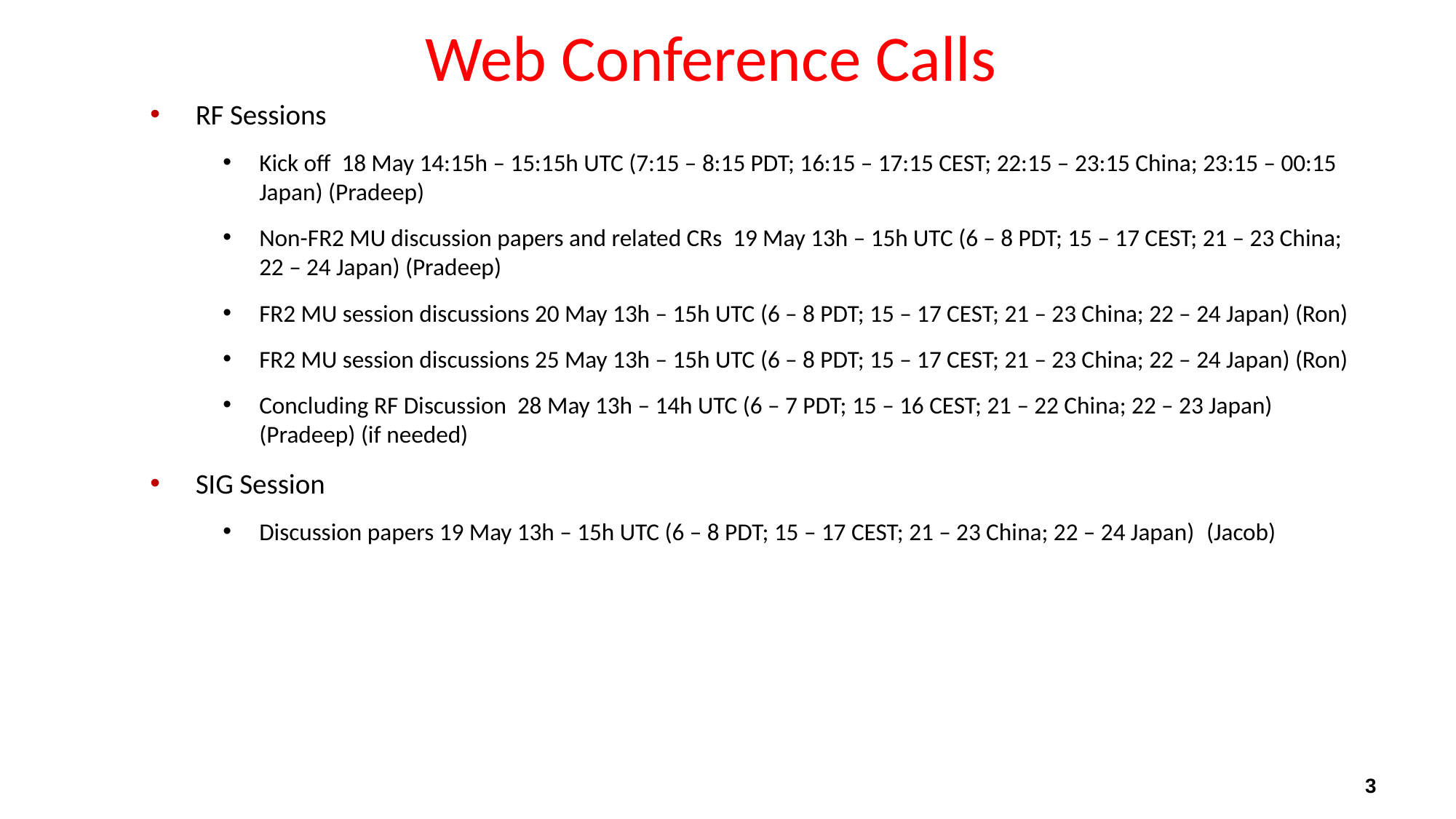

# Web Conference Calls
RF Sessions
Kick off  18 May 14:15h – 15:15h UTC (7:15 – 8:15 PDT; 16:15 – 17:15 CEST; 22:15 – 23:15 China; 23:15 – 00:15 Japan) (Pradeep)
Non-FR2 MU discussion papers and related CRs  19 May 13h – 15h UTC (6 – 8 PDT; 15 – 17 CEST; 21 – 23 China; 22 – 24 Japan) (Pradeep)
FR2 MU session discussions 20 May 13h – 15h UTC (6 – 8 PDT; 15 – 17 CEST; 21 – 23 China; 22 – 24 Japan) (Ron)
FR2 MU session discussions 25 May 13h – 15h UTC (6 – 8 PDT; 15 – 17 CEST; 21 – 23 China; 22 – 24 Japan) (Ron)
Concluding RF Discussion  28 May 13h – 14h UTC (6 – 7 PDT; 15 – 16 CEST; 21 – 22 China; 22 – 23 Japan) (Pradeep) (if needed)
SIG Session
Discussion papers 19 May 13h – 15h UTC (6 – 8 PDT; 15 – 17 CEST; 21 – 23 China; 22 – 24 Japan)  (Jacob)